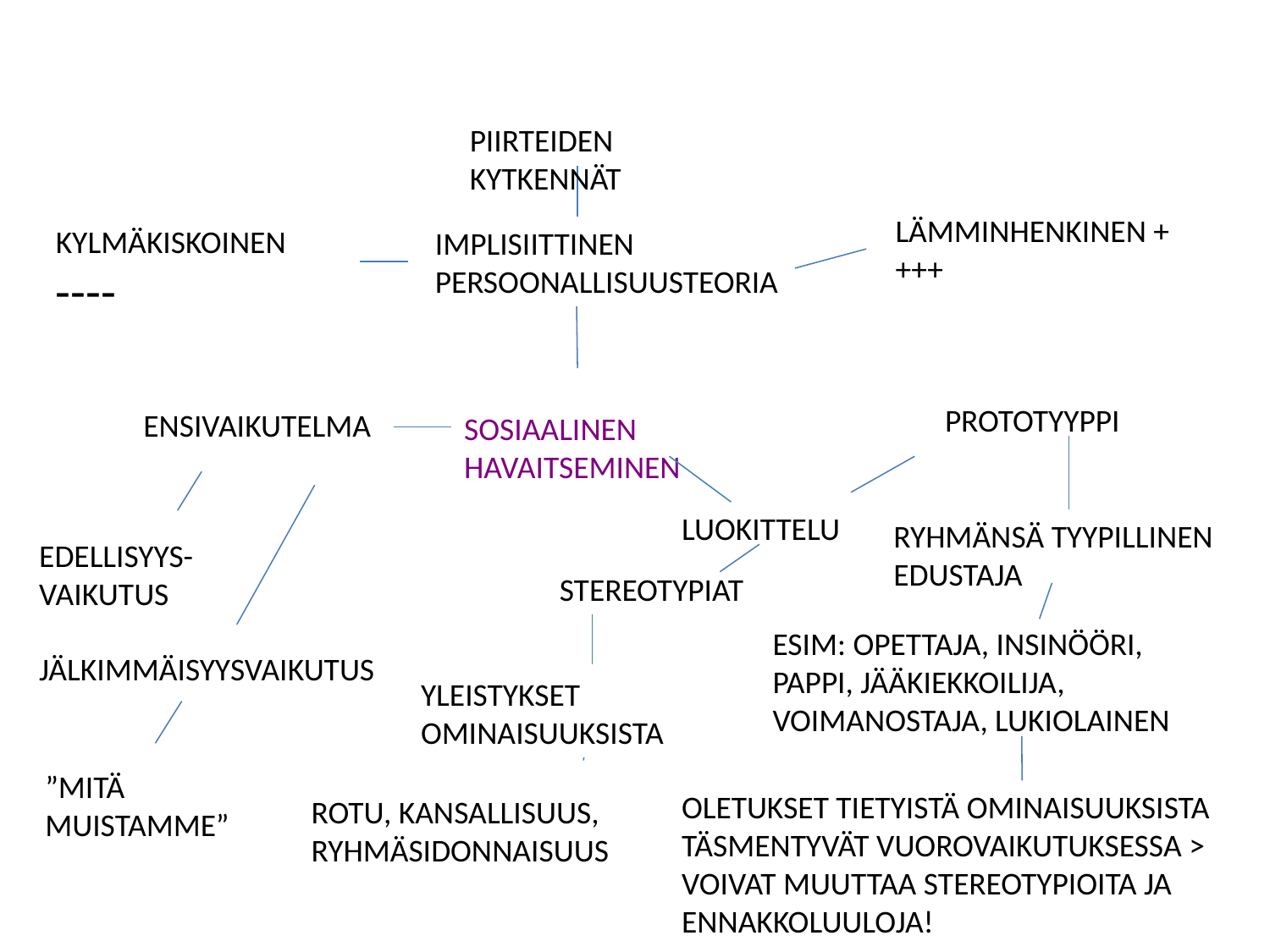

PIIRTEIDEN KYTKENNÄT
LÄMMINHENKINEN ++++
KYLMÄKISKOINEN ----
IMPLISIITTINEN PERSOONALLISUUSTEORIA
PROTOTYYPPI
ENSIVAIKUTELMA
SOSIAALINEN HAVAITSEMINEN
LUOKITTELU
RYHMÄNSÄ TYYPILLINEN EDUSTAJA
EDELLISYYS-VAIKUTUS
STEREOTYPIAT
ESIM: OPETTAJA, INSINÖÖRI, PAPPI, JÄÄKIEKKOILIJA, VOIMANOSTAJA, LUKIOLAINEN
JÄLKIMMÄISYYSVAIKUTUS
YLEISTYKSET OMINAISUUKSISTA
”MITÄ MUISTAMME”
OLETUKSET TIETYISTÄ OMINAISUUKSISTA TÄSMENTYVÄT VUOROVAIKUTUKSESSA > VOIVAT MUUTTAA STEREOTYPIOITA JA ENNAKKOLUULOJA!
ROTU, KANSALLISUUS, RYHMÄSIDONNAISUUS